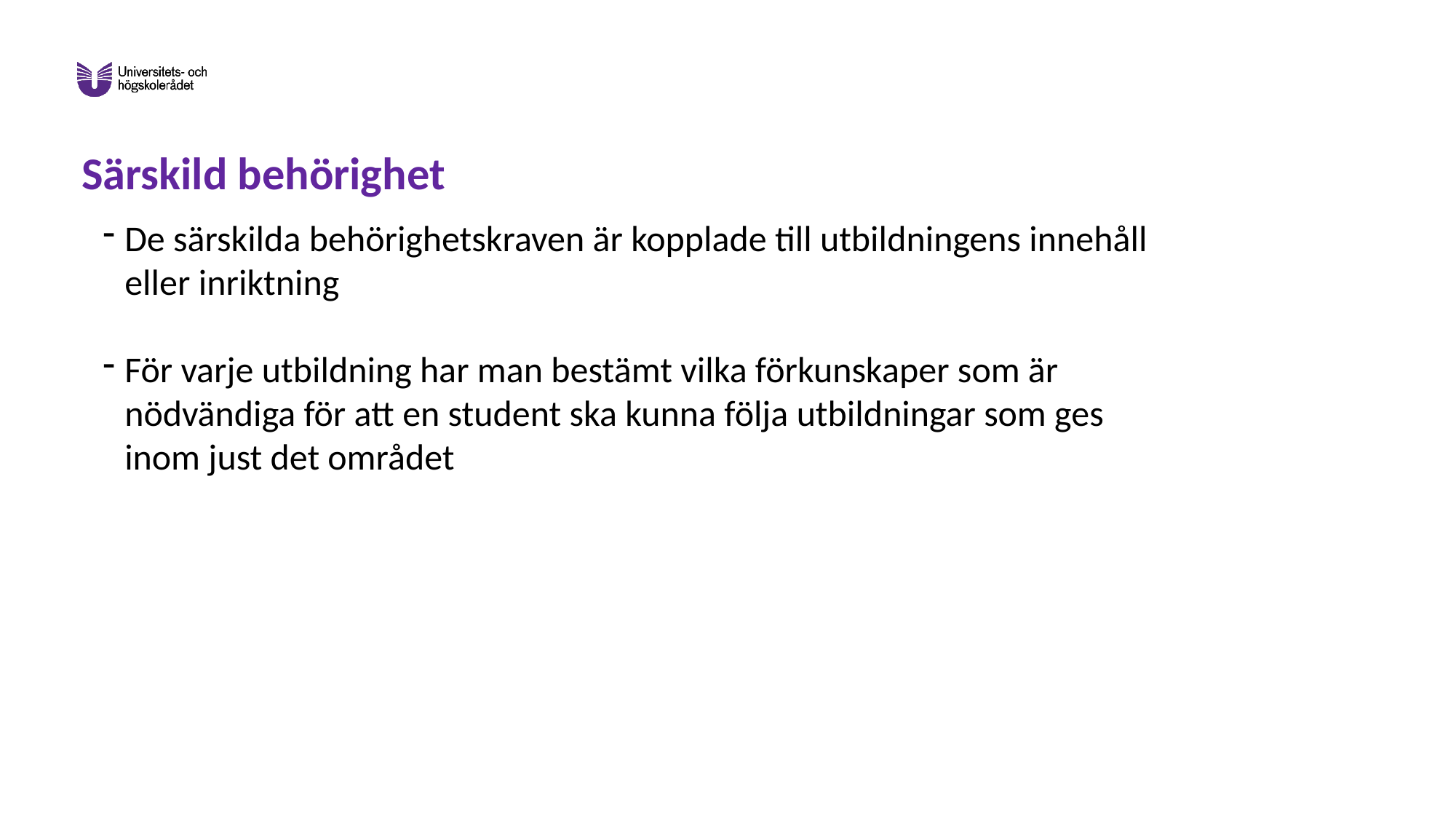

# Särskild behörighet
De särskilda behörighetskraven är kopplade till utbildningens innehåll eller inriktning
För varje utbildning har man bestämt vilka förkunskaper som är nödvändiga för att en student ska kunna följa utbildningar som ges inom just det området